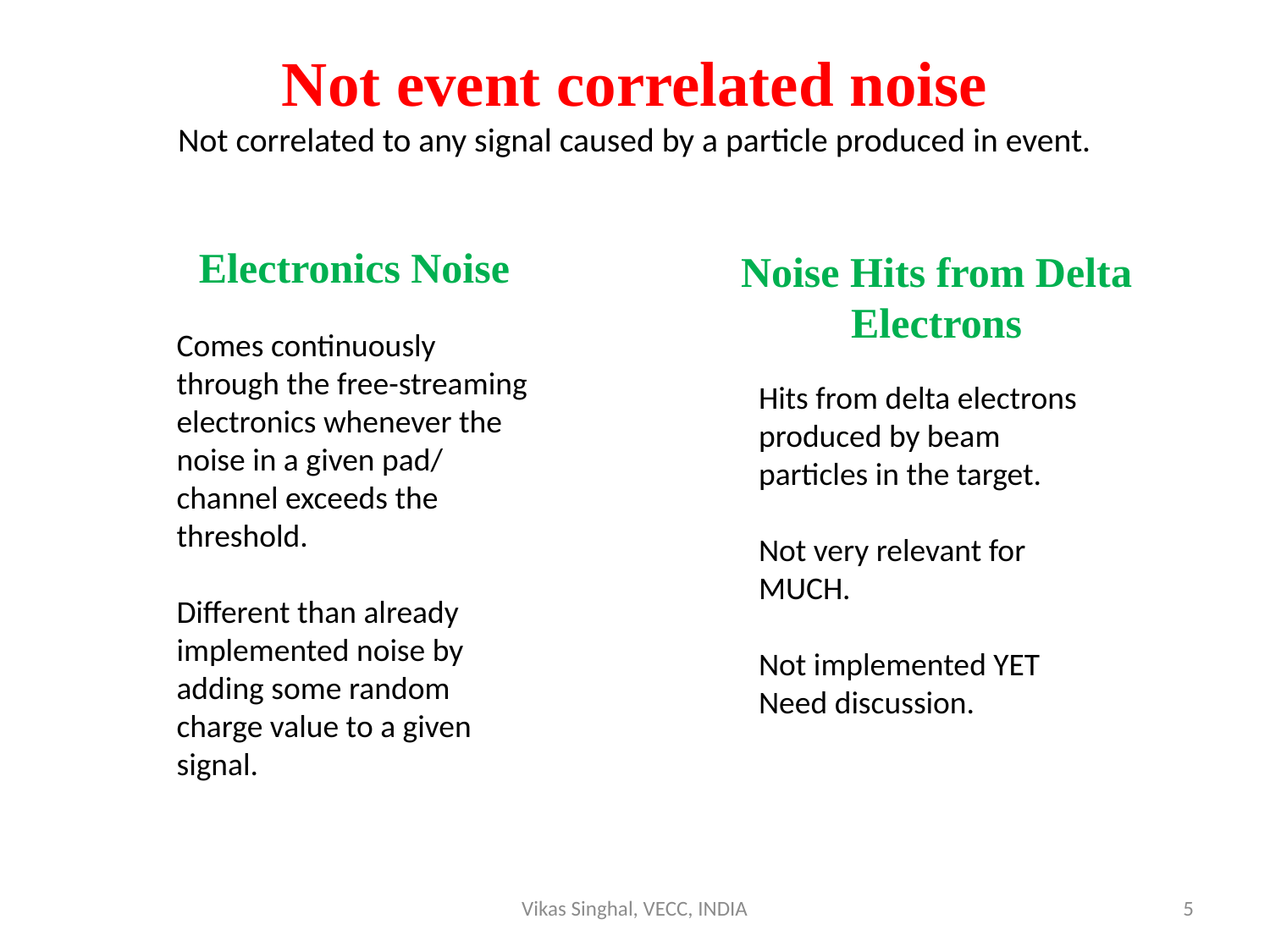

Not event correlated noise
Not correlated to any signal caused by a particle produced in event.
Electronics Noise
Noise Hits from Delta Electrons
Comes continuously through the free-streaming electronics whenever the noise in a given pad/ channel exceeds the threshold.

Different than already implemented noise by adding some random charge value to a given signal.
Hits from delta electrons produced by beam particles in the target.

Not very relevant for MUCH.

Not implemented YET Need discussion.

Vikas Singhal, VECC, INDIA
5